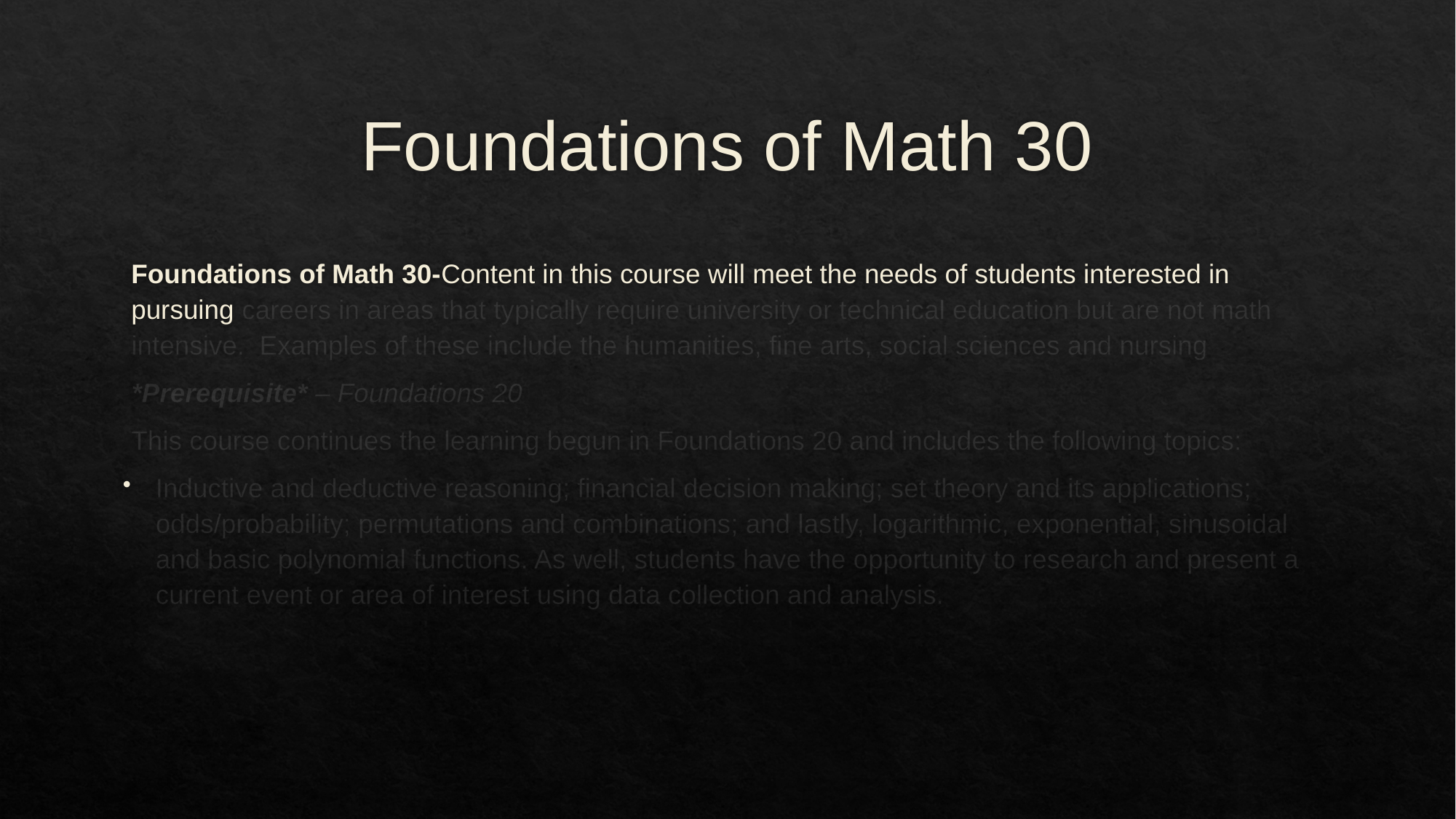

# Foundations of Math 30
Foundations of Math 30-Content in this course will meet the needs of students interested in pursuing careers in areas that typically require university or technical education but are not math intensive.  Examples of these include the humanities, fine arts, social sciences and nursing
*Prerequisite* – Foundations 20
This course continues the learning begun in Foundations 20 and includes the following topics:
Inductive and deductive reasoning; financial decision making; set theory and its applications; odds/probability; permutations and combinations; and lastly, logarithmic, exponential, sinusoidal and basic polynomial functions. As well, students have the opportunity to research and present a current event or area of interest using data collection and analysis.